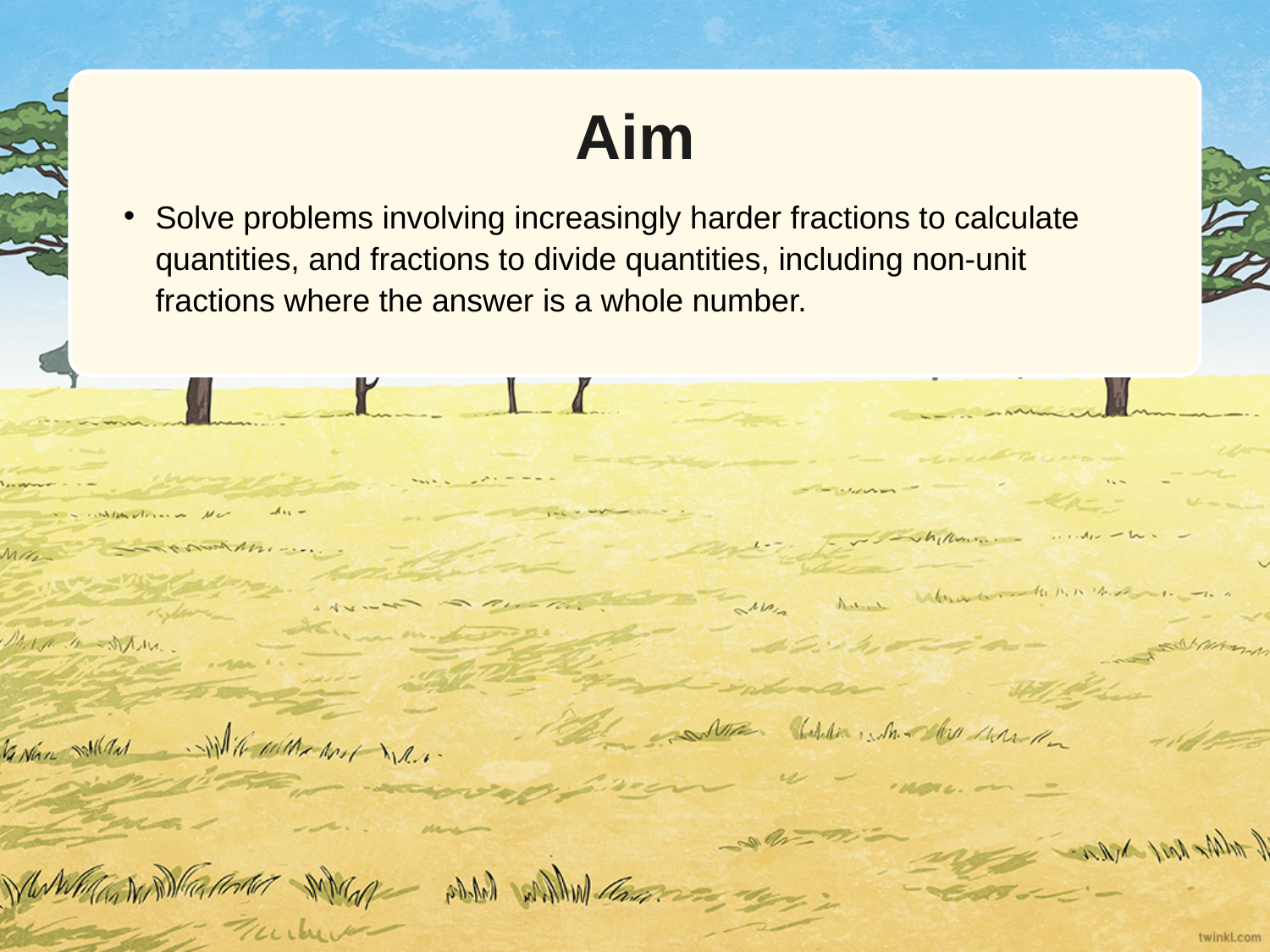

Aim
Solve problems involving increasingly harder fractions to calculate quantities, and fractions to divide quantities, including non-unit fractions where the answer is a whole number.